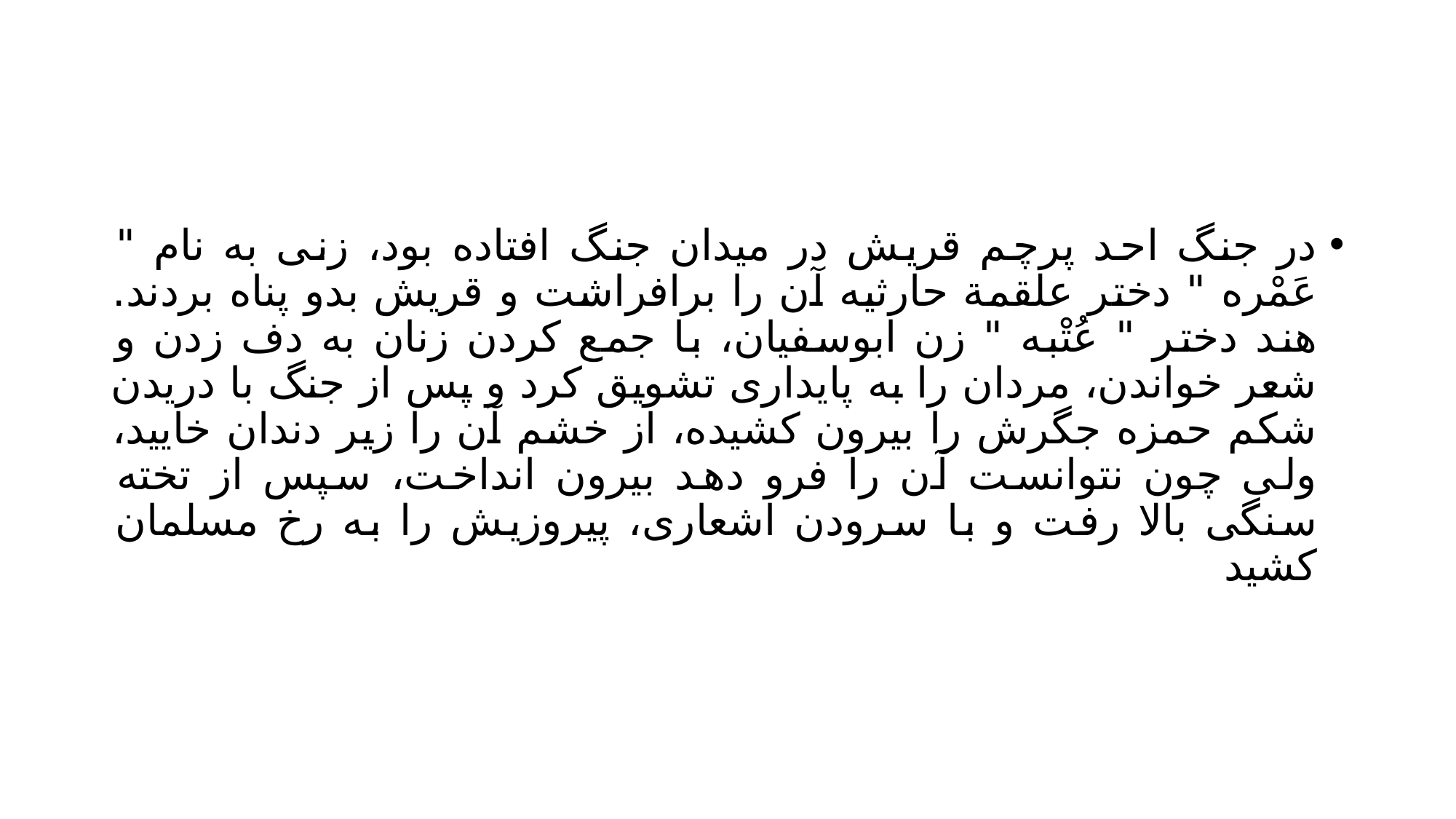

#
در جنگ احد پرچم قریش در میدان جنگ افتاده بود، زنی به نام " عَمْره " دختر علقمة حارثیه آن را برافراشت و قریش بدو پناه بردند. هند دختر " عُتْبه " زن ابوسفیان، با جمع کردن زنان به دف زدن و شعر خواندن، مردان را به پایداری تشویق کرد و پس از جنگ با دریدن شکم حمزه جگرش را بیرون کشیده، از خشم آن را زیر دندان خایید، ولی چون نتوانست آن را فرو دهد بیرون انداخت، سپس از تخته سنگی بالا رفت و با سرودن اشعاری، پیروزیش را به رخ مسلمان کشید